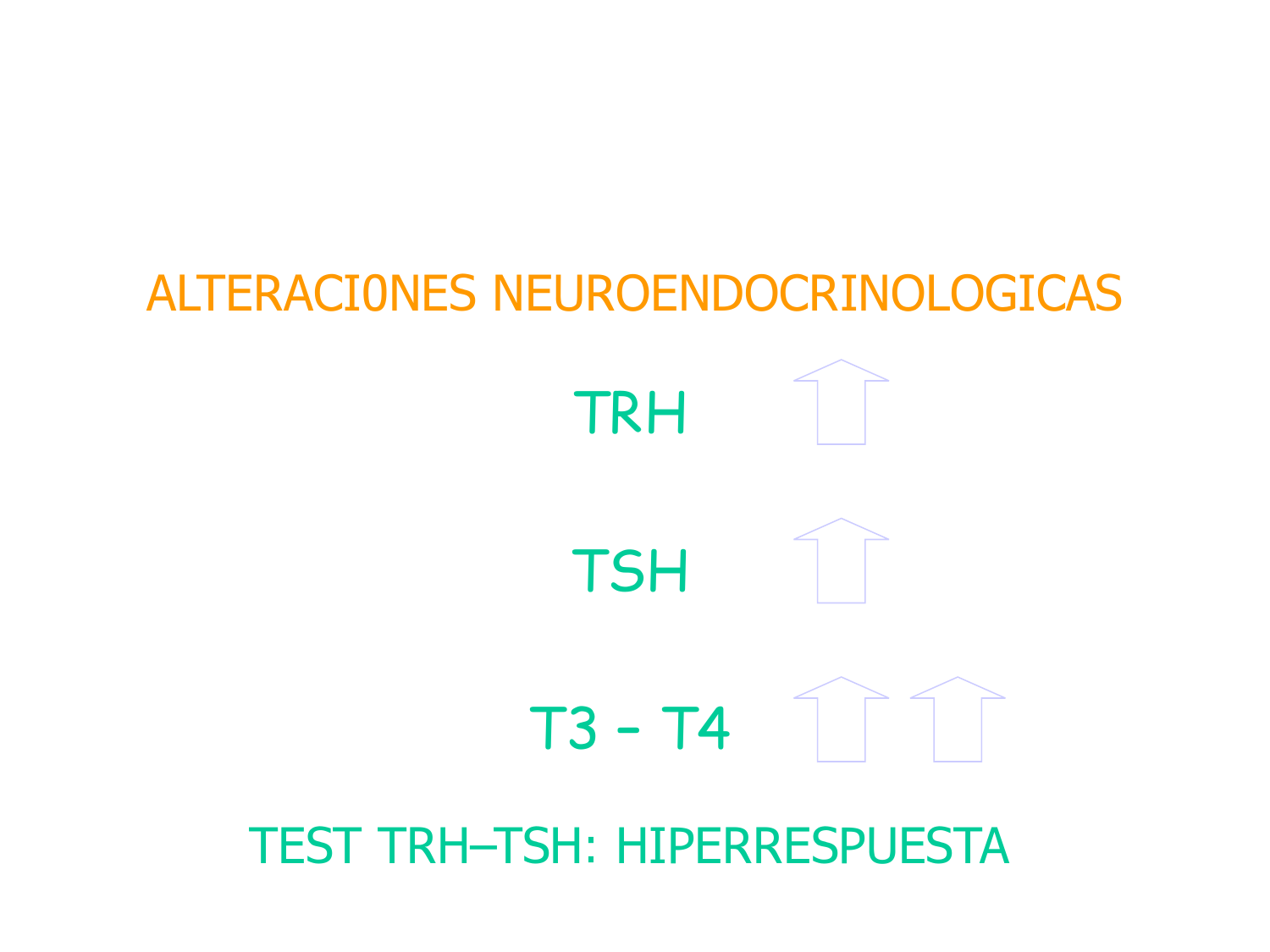

TRASTORNO POR ESTRES
POST TRAUMATICO
ALTERACI0NES NEUROENDOCRINOLOGICAS

TRH

TSH

T3 – T4

TEST TRH–TSH: HIPERRESPUESTA